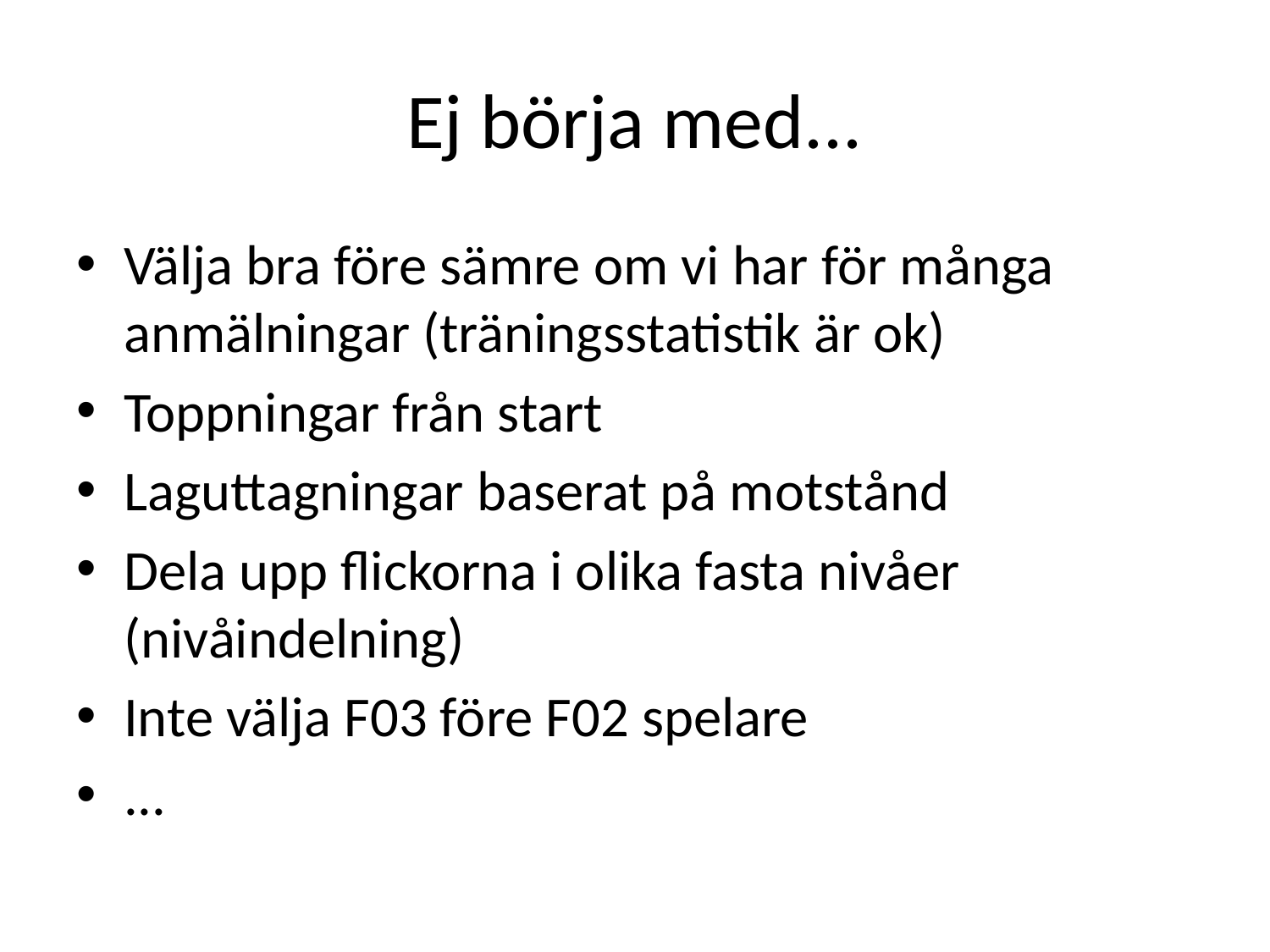

# Ej börja med...
Välja bra före sämre om vi har för många anmälningar (träningsstatistik är ok)
Toppningar från start
Laguttagningar baserat på motstånd
Dela upp flickorna i olika fasta nivåer (nivåindelning)
Inte välja F03 före F02 spelare
...